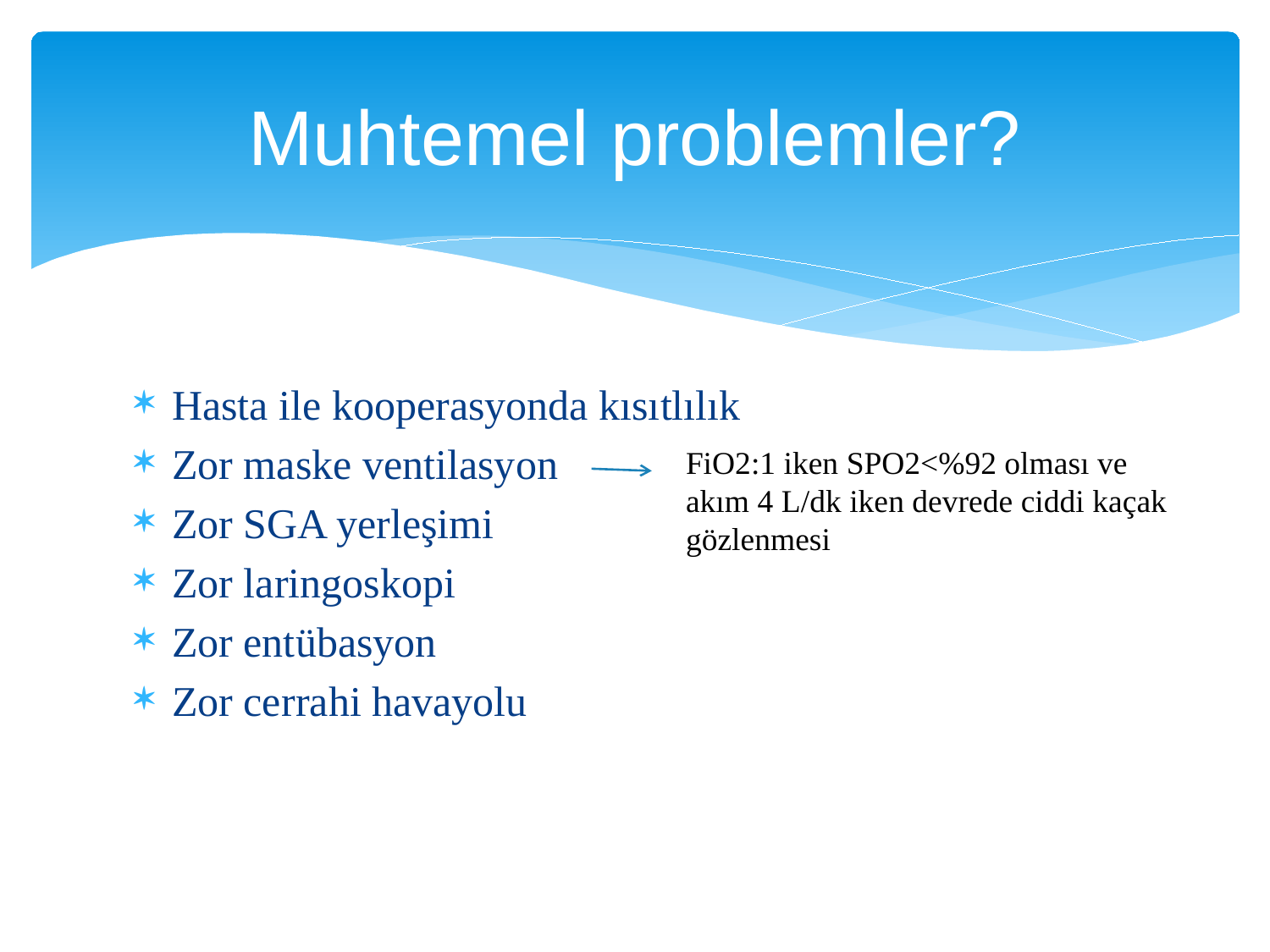

# Muhtemel problemler?
Hasta ile kooperasyonda kısıtlılık
Zor maske ventilasyon
Zor SGA yerleşimi
Zor laringoskopi
Zor entübasyon
Zor cerrahi havayolu

FiO2:1 iken SPO2<%92 olması ve akım 4 L/dk iken devrede ciddi kaçak gözlenmesi